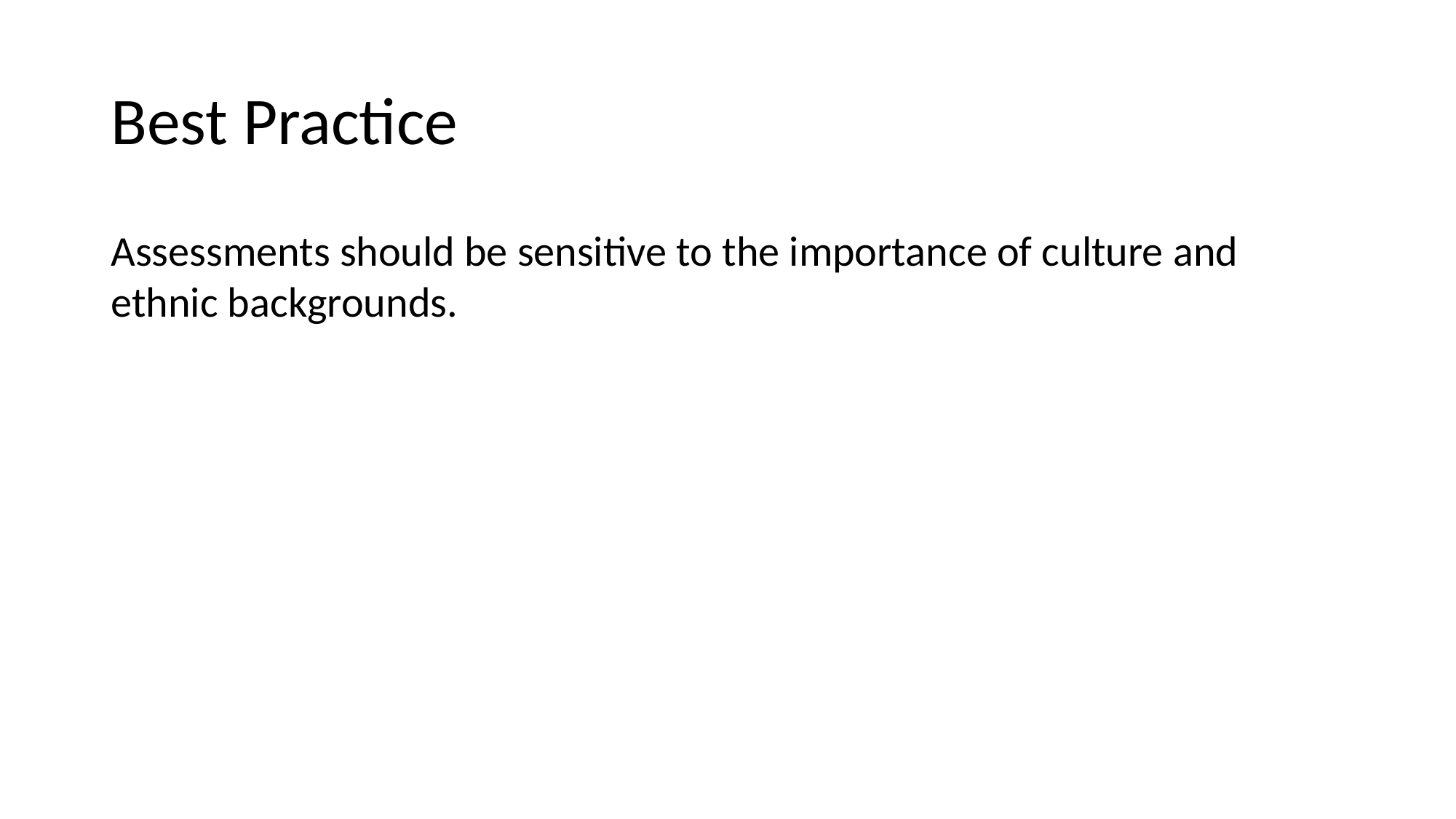

# Best Practice
Assessments should be sensitive to the importance of culture and ethnic backgrounds.